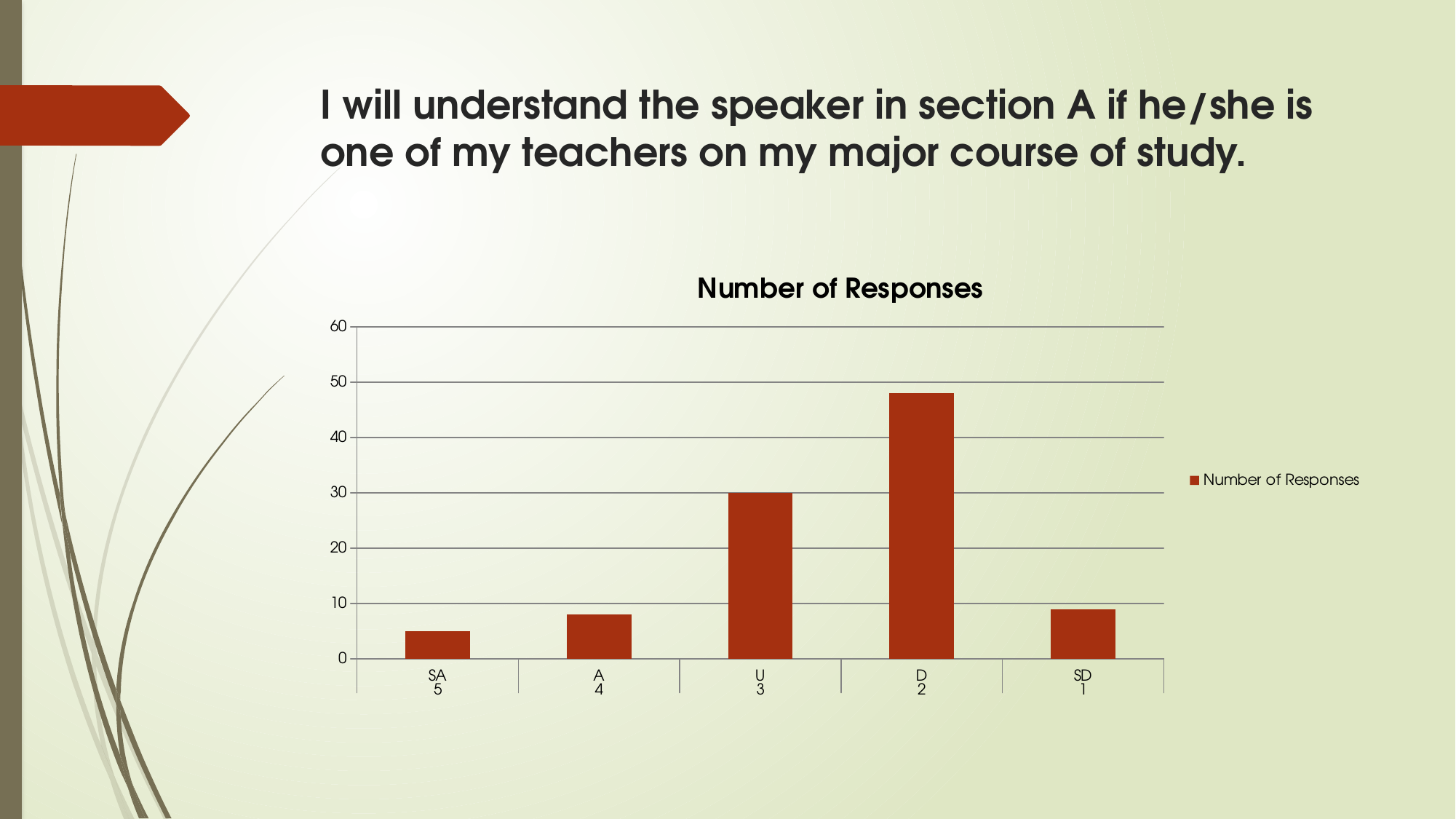

# I will understand the speaker in section A if he/she is one of my teachers on my major course of study.

### Chart:

| Category | Number of Responses |
|---|---|
| SA | 5.0 |
| A | 8.0 |
| U | 30.0 |
| D | 48.0 |
| SD | 9.0 |